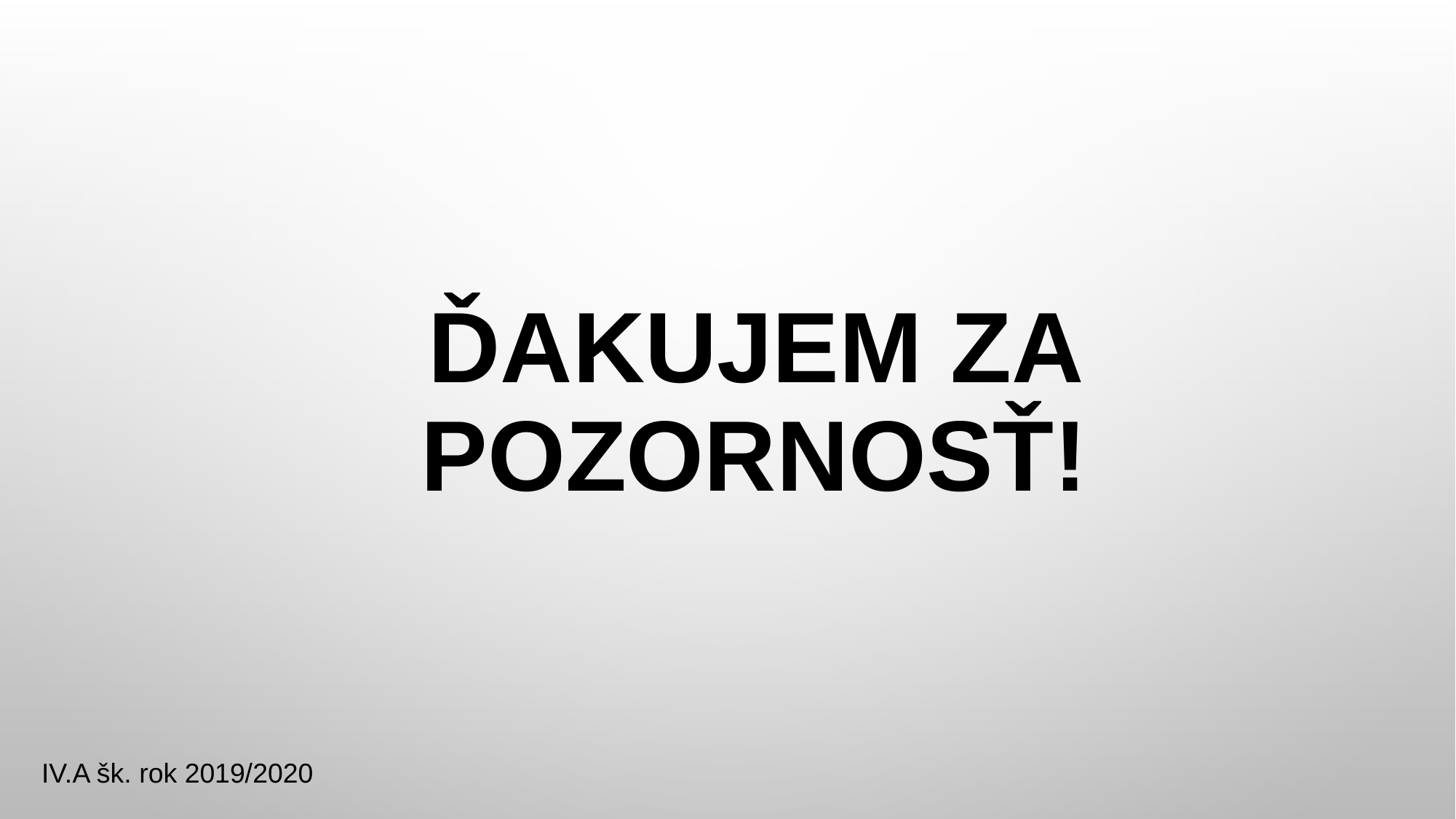

# Ďakujem za pozornosť!
IV.A šk. rok 2019/2020